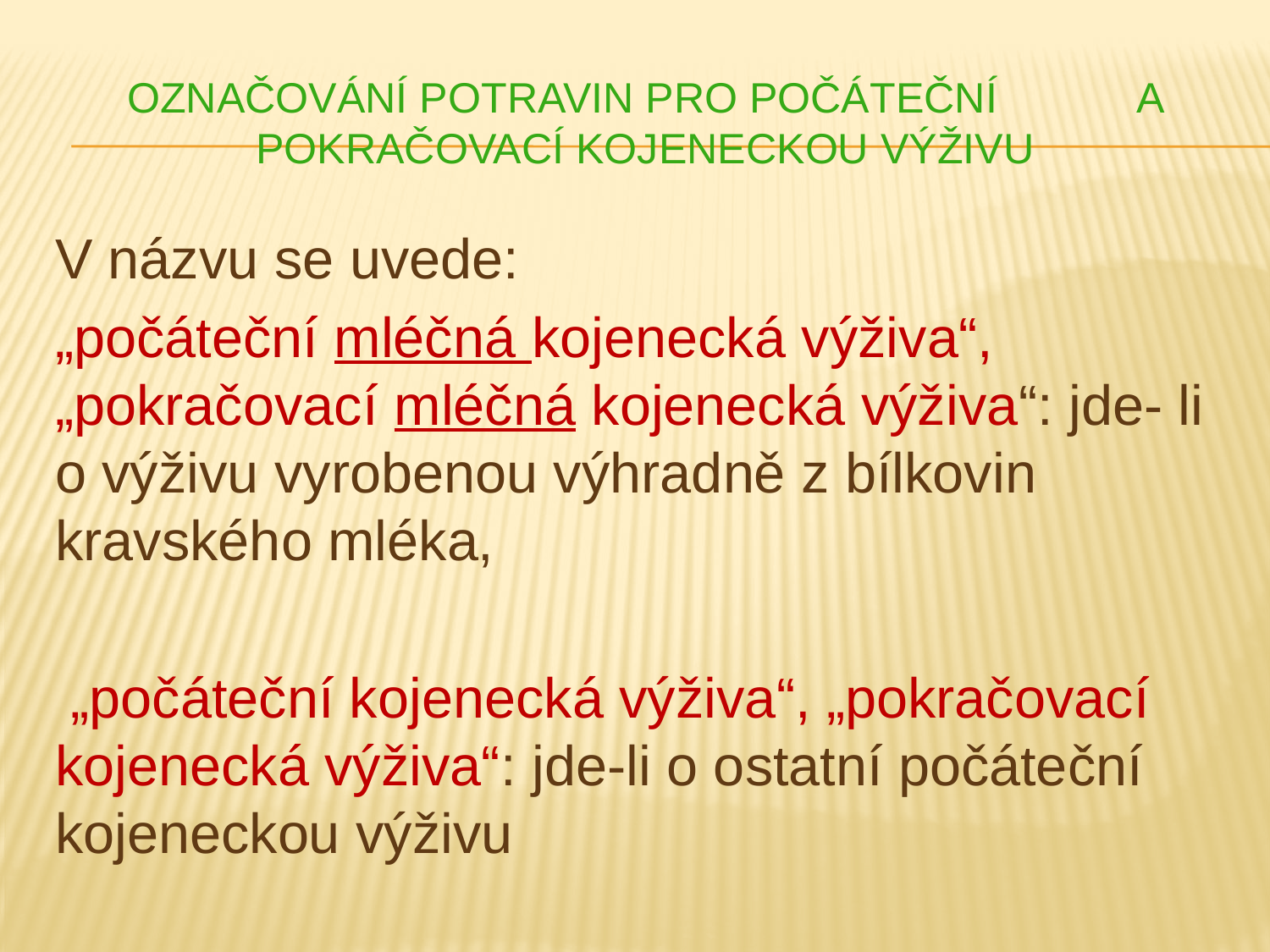

# Označování POTRAVIN PRO POČÁTEČNÍ            A POKRAČOVACÍ KOJENECKOU VÝŽIVU
V názvu se uvede:
„počáteční mléčná kojenecká výživa“, „pokračovací mléčná kojenecká výživa“: jde- li o výživu vyrobenou výhradně z bílkovin kravského mléka,

 „počáteční kojenecká výživa“, „pokračovací kojenecká výživa“: jde-li o ostatní počáteční kojeneckou výživu